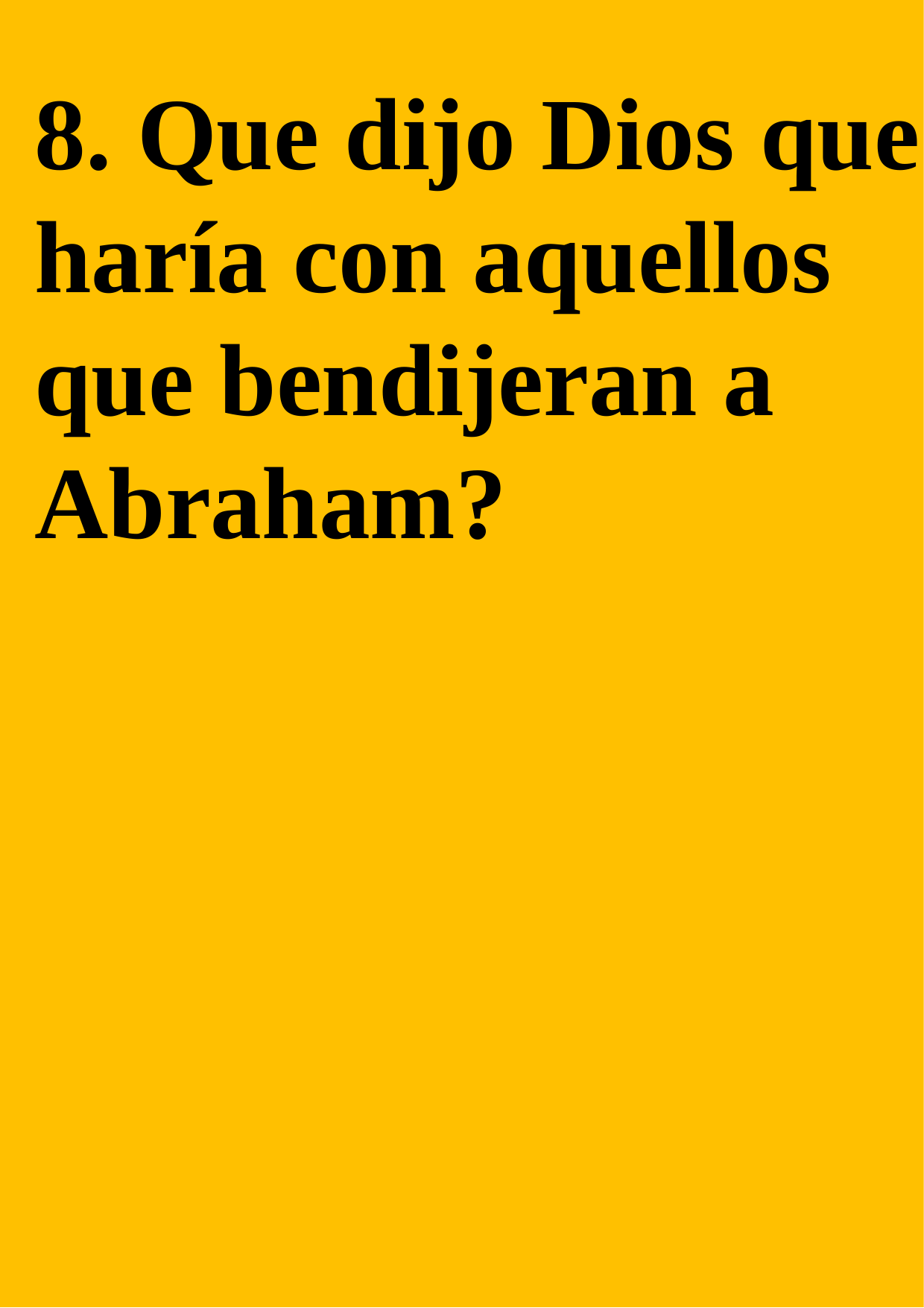

8. Que dijo Dios que haría con aquellos que bendijeran a Abraham?